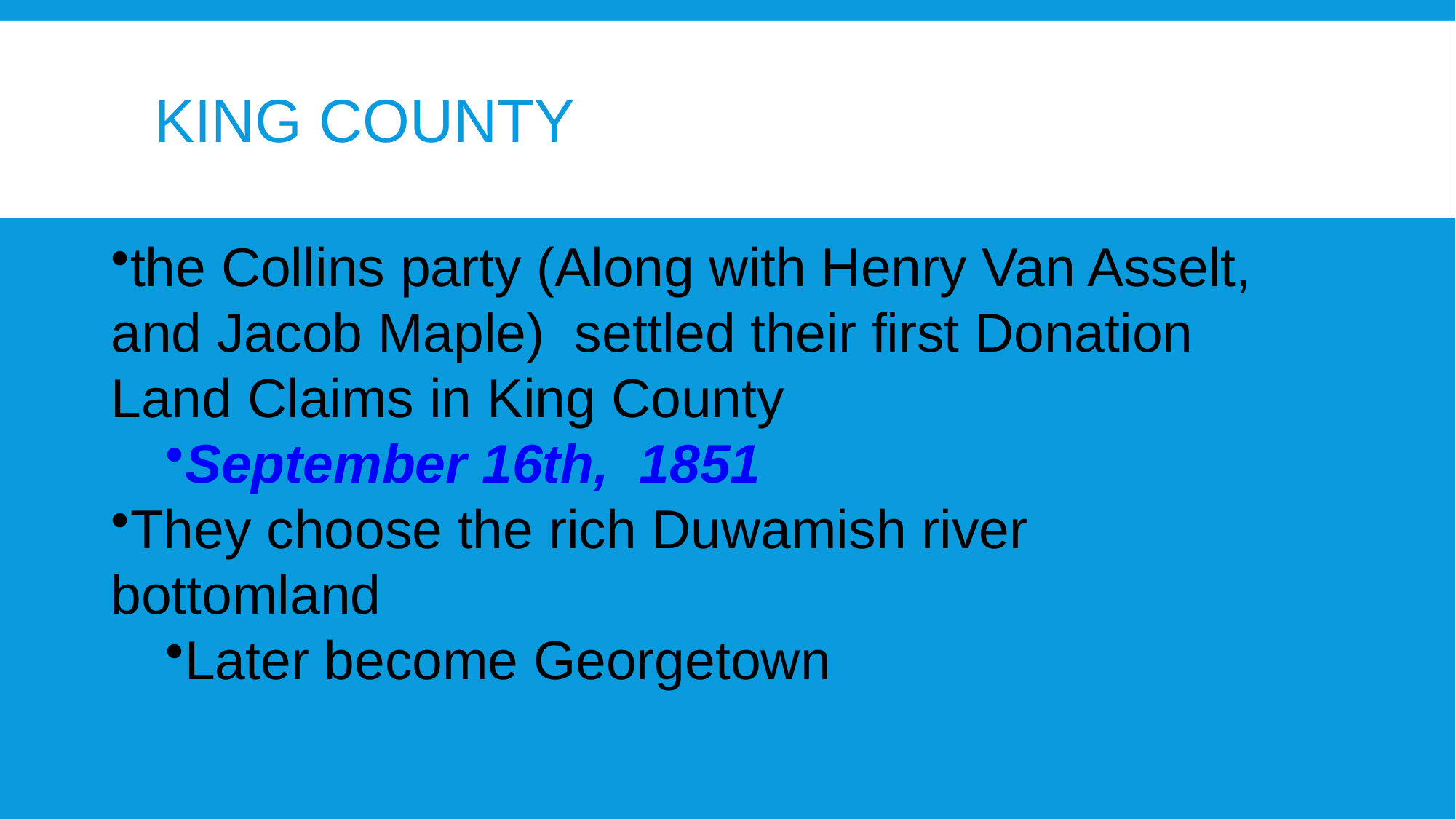

# King County

the Collins party (Along with Henry Van Asselt, and Jacob Maple)  settled their first Donation Land Claims in King County
September 16th,  1851
They choose the rich Duwamish river bottomland
Later become Georgetown